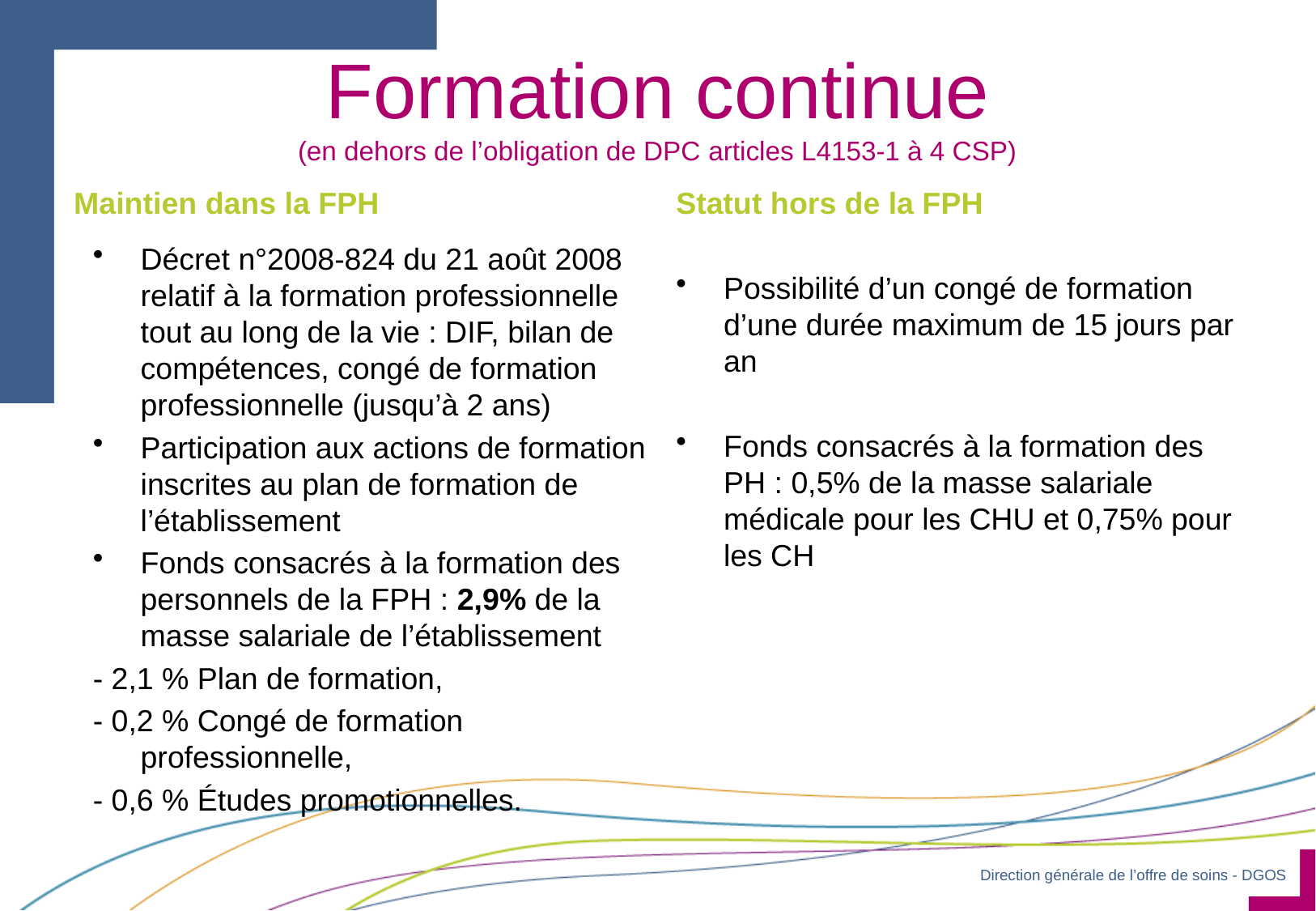

# Formation continue (en dehors de l’obligation de DPC articles L4153-1 à 4 CSP)
Maintien dans la FPH
Statut hors de la FPH
Décret n°2008-824 du 21 août 2008 relatif à la formation professionnelle tout au long de la vie : DIF, bilan de compétences, congé de formation professionnelle (jusqu’à 2 ans)
Participation aux actions de formation inscrites au plan de formation de l’établissement
Fonds consacrés à la formation des personnels de la FPH : 2,9% de la masse salariale de l’établissement
- 2,1 % Plan de formation,
- 0,2 % Congé de formation professionnelle,
- 0,6 % Études promotionnelles.

Possibilité d’un congé de formation d’une durée maximum de 15 jours par an

Fonds consacrés à la formation des PH : 0,5% de la masse salariale médicale pour les CHU et 0,75% pour les CH